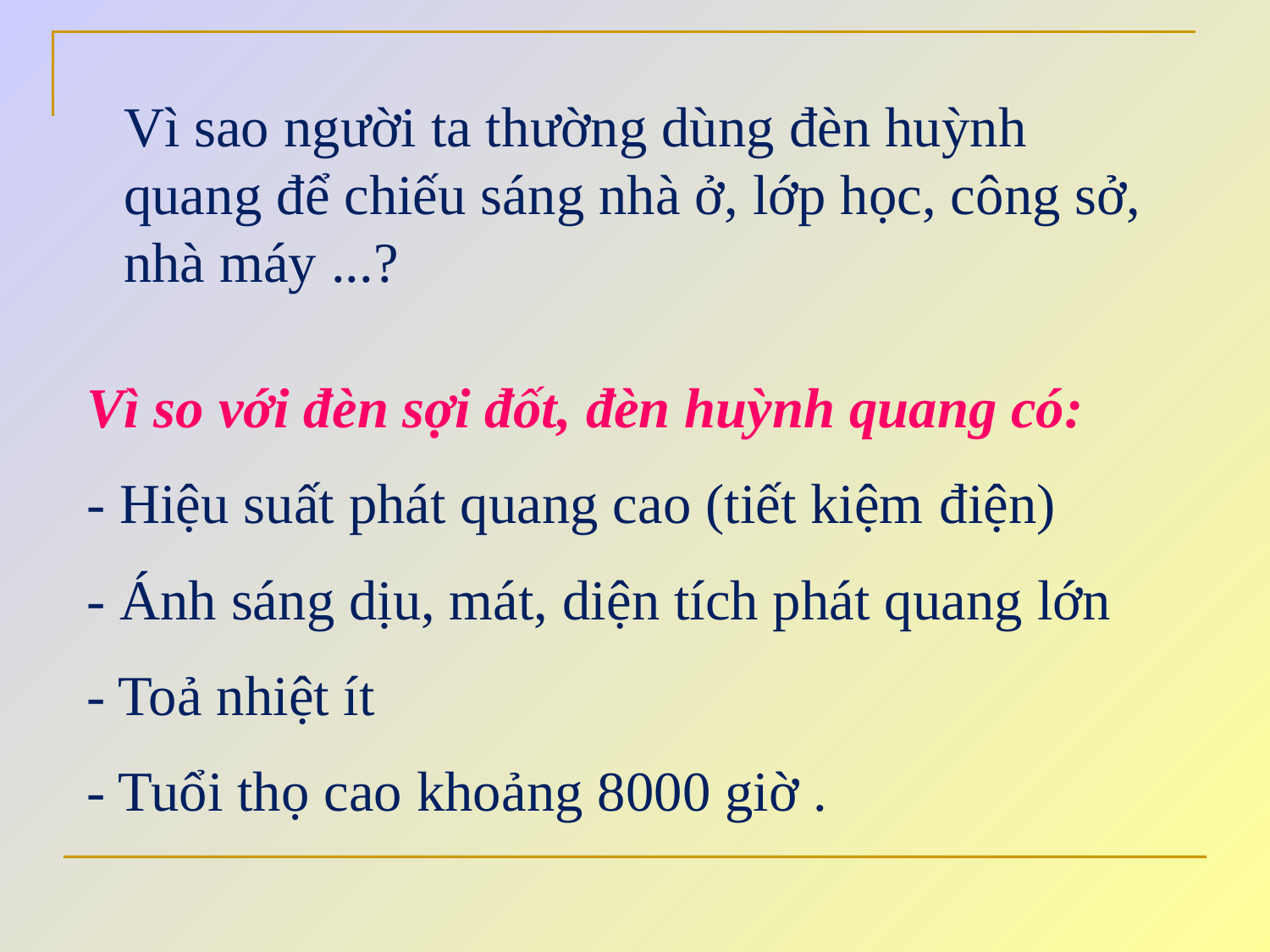

Vì sao người ta thường dùng đèn huỳnh quang để chiếu sáng nhà ở, lớp học, công sở, nhà máy ...?
Vì so với đèn sợi đốt, đèn huỳnh quang có:
- Hiệu suất phát quang cao (tiết kiệm điện)
- Ánh sáng dịu, mát, diện tích phát quang lớn
- Toả nhiệt ít
- Tuổi thọ cao khoảng 8000 giờ .